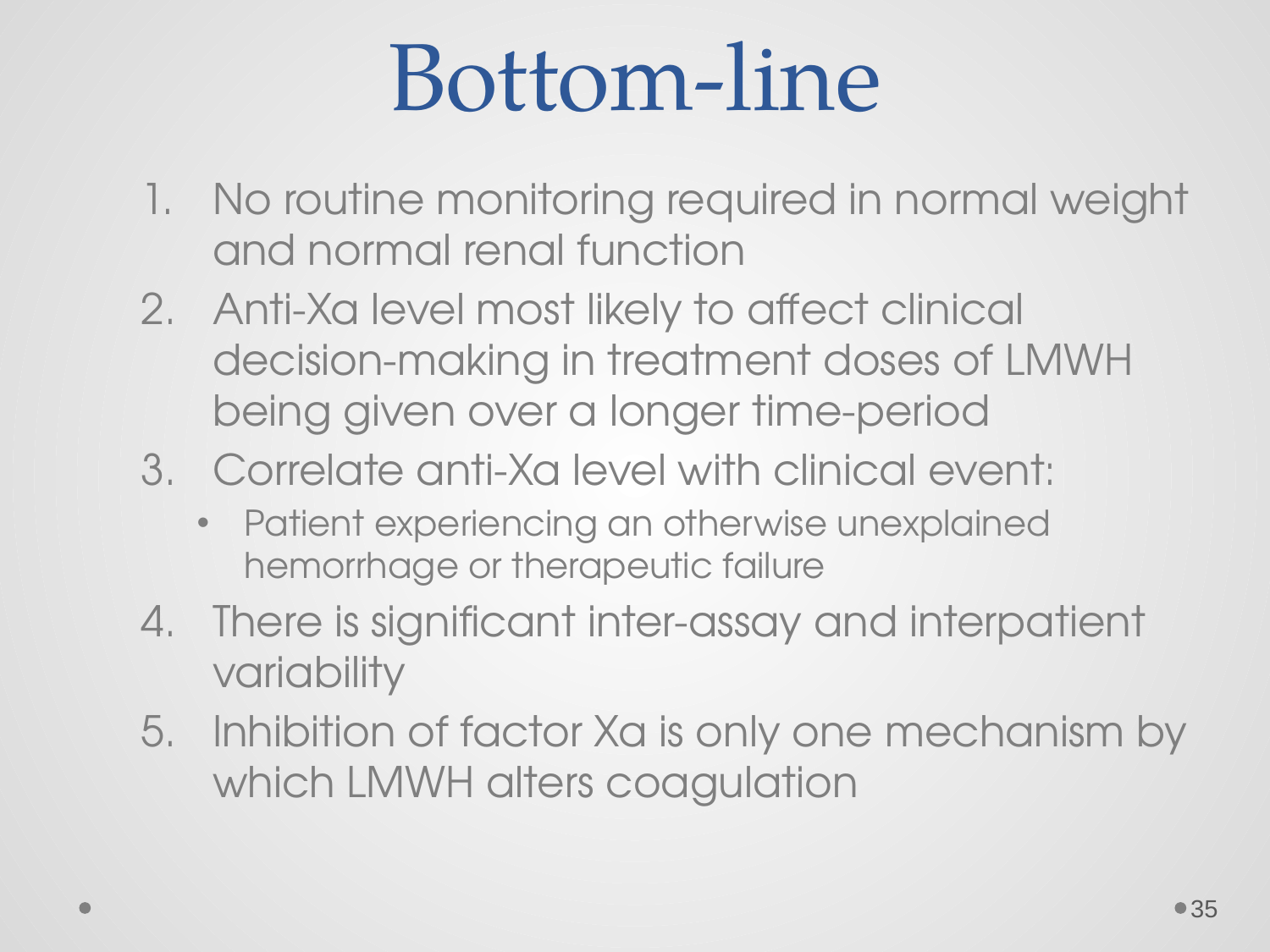

# Bottom-line
No routine monitoring required in normal weight and normal renal function
Anti-Xa level most likely to affect clinical decision-making in treatment doses of LMWH being given over a longer time-period
Correlate anti-Xa level with clinical event:
Patient experiencing an otherwise unexplained hemorrhage or therapeutic failure
There is significant inter-assay and interpatient variability
Inhibition of factor Xa is only one mechanism by which LMWH alters coagulation

35